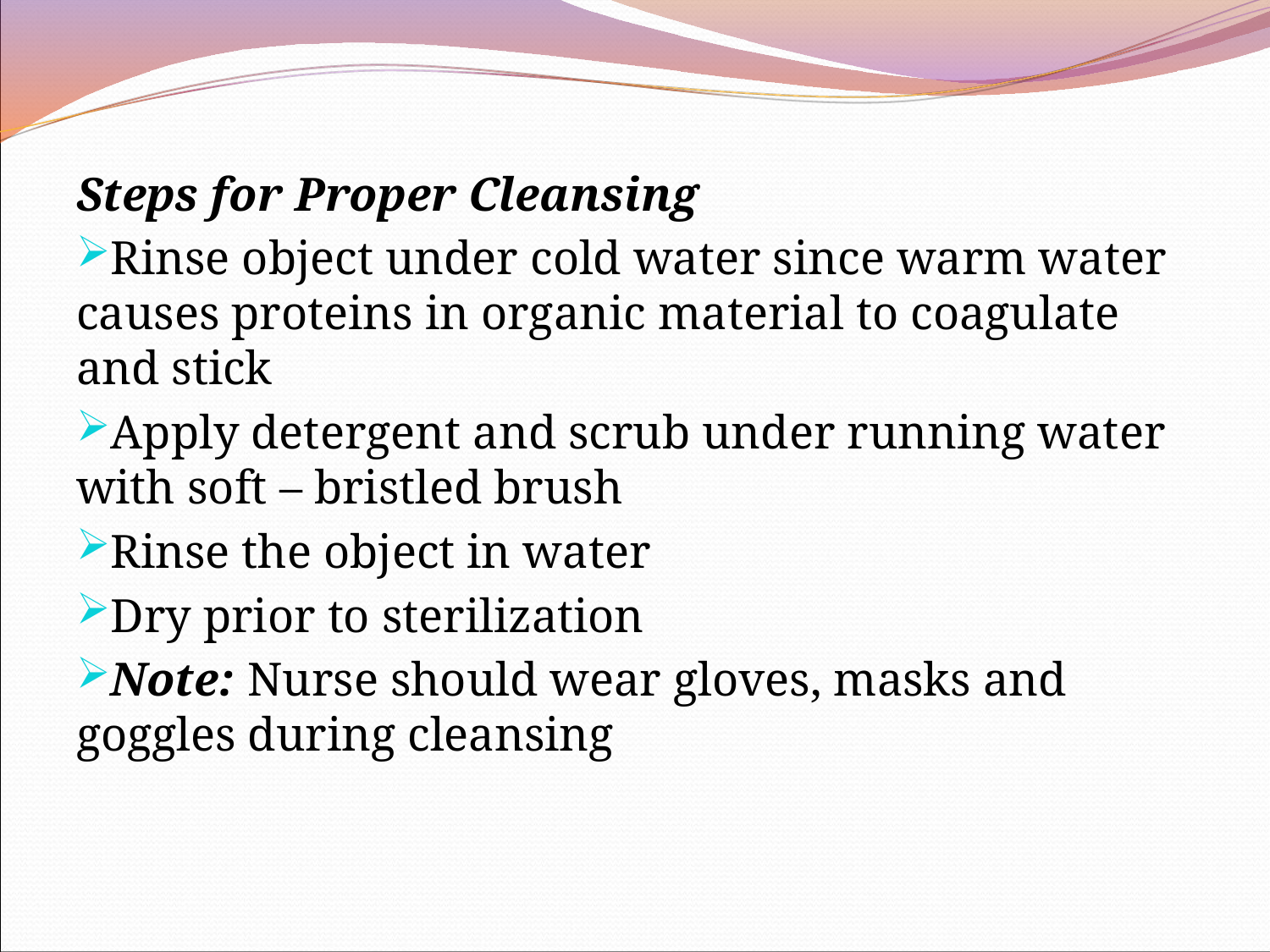

Steps for Proper Cleansing
Rinse object under cold water since warm water causes proteins in organic material to coagulate and stick
Apply detergent and scrub under running water with soft – bristled brush
Rinse the object in water
Dry prior to sterilization
Note: Nurse should wear gloves, masks and goggles during cleansing